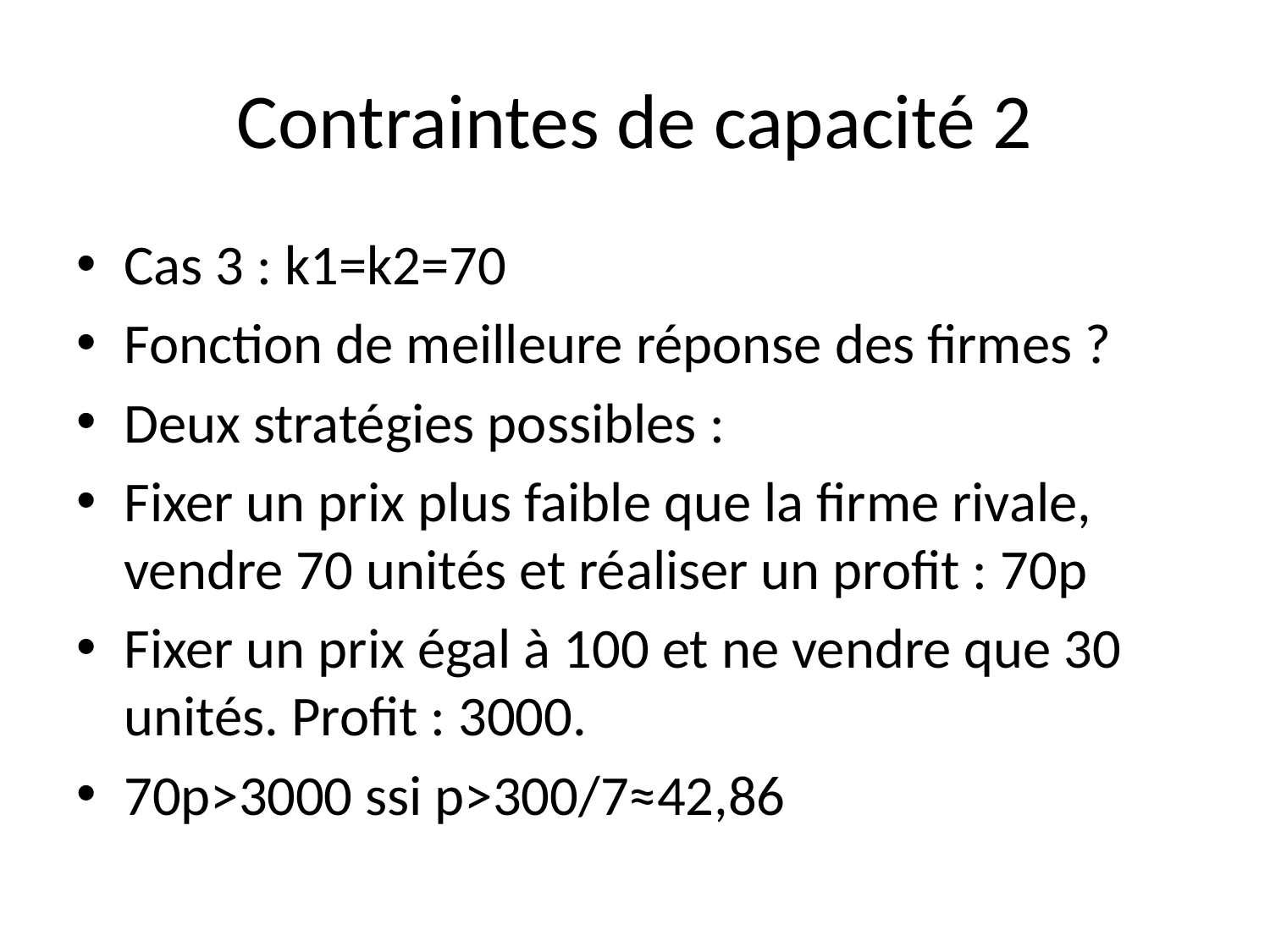

# Contraintes de capacité 2
Cas 3 : k1=k2=70
Fonction de meilleure réponse des firmes ?
Deux stratégies possibles :
Fixer un prix plus faible que la firme rivale, vendre 70 unités et réaliser un profit : 70p
Fixer un prix égal à 100 et ne vendre que 30 unités. Profit : 3000.
70p>3000 ssi p>300/7≈42,86